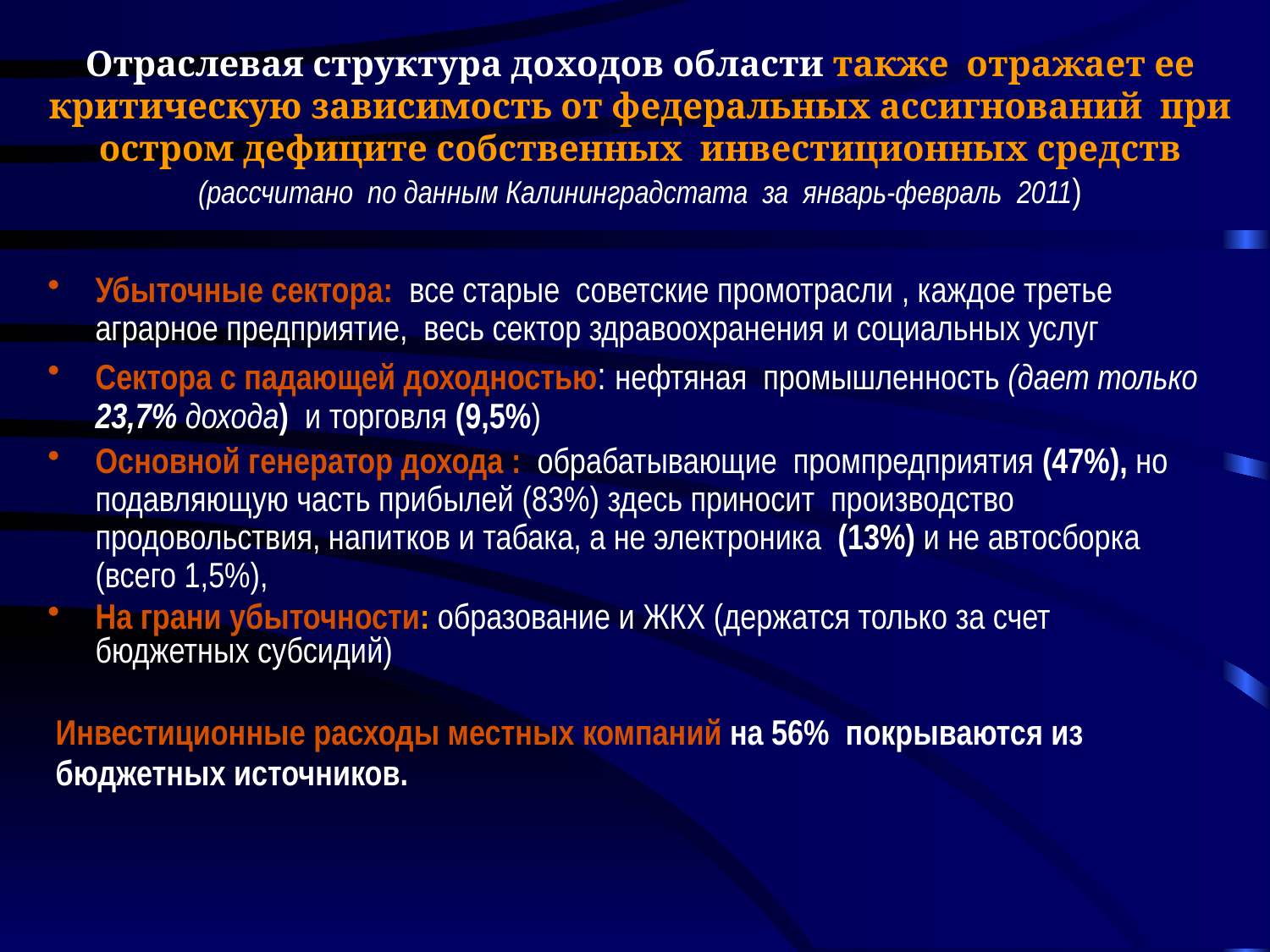

# Отраслевая структура доходов области также  отражает ее критическую зависимость от федеральных ассигнований  при остром дефиците собственных  инвестиционных средств (рассчитано  по данным Калининградстата  за  январь-февраль  2011)
Убыточные сектора:  все старые  советские промотрасли , каждое третье аграрное предприятие,  весь сектор здравоохранения и социальных услуг
Сектора с падающей доходностью: нефтяная  промышленность (дает только 23,7% дохода)  и торговля (9,5%)
Основной генератор дохода :  обрабатывающие  промпредприятия (47%), но подавляющую часть прибылей (83%) здесь приносит  производство продовольствия, напитков и табака, а не электроника  (13%) и не автосборка (всего 1,5%),
На грани убыточности: образование и ЖКХ (держатся только за счет бюджетных субсидий)

 Инвестиционные расходы местных компаний на 56%  покрываются из
 бюджетных источников.